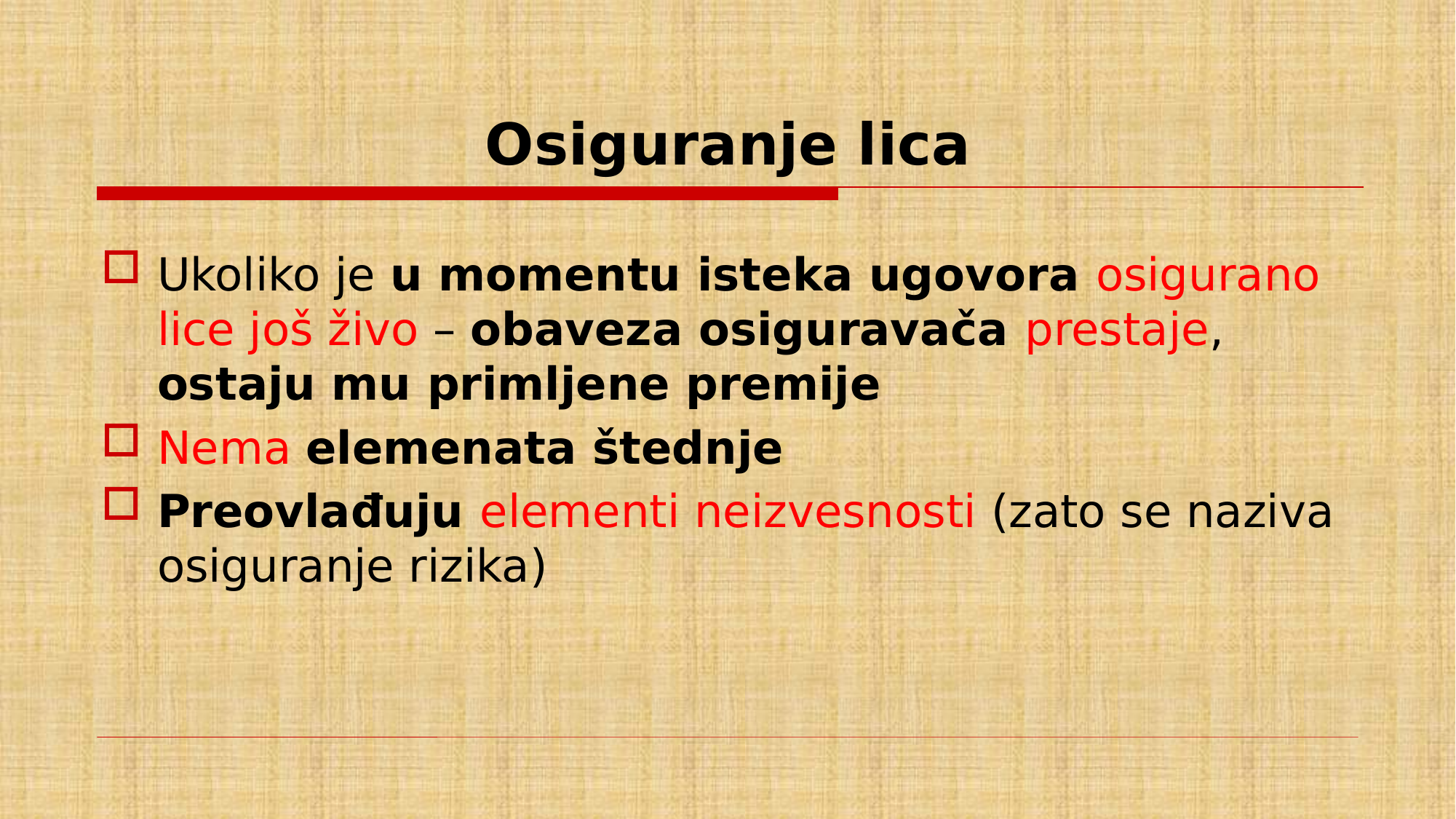

# Osiguranje lica
Ukoliko je u momentu isteka ugovora osigurano lice još živo – obaveza osiguravača prestaje, ostaju mu primljene premije
Nema elemenata štednje
Preovlađuju elementi neizvesnosti (zato se naziva osiguranje rizika)